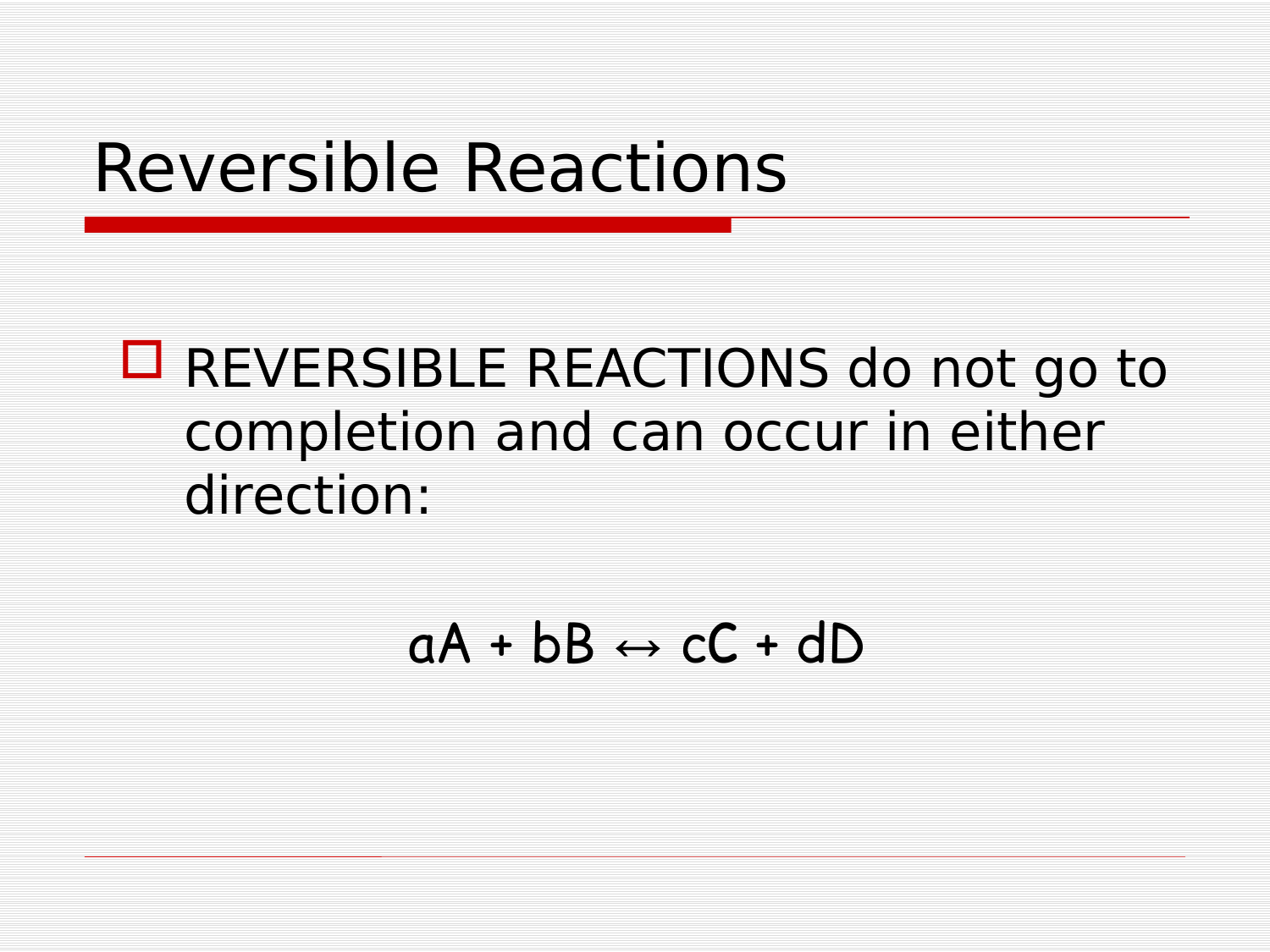

# Reversible Reactions
REVERSIBLE REACTIONS do not go to completion and can occur in either direction:

aA + bB ↔ cC + dD